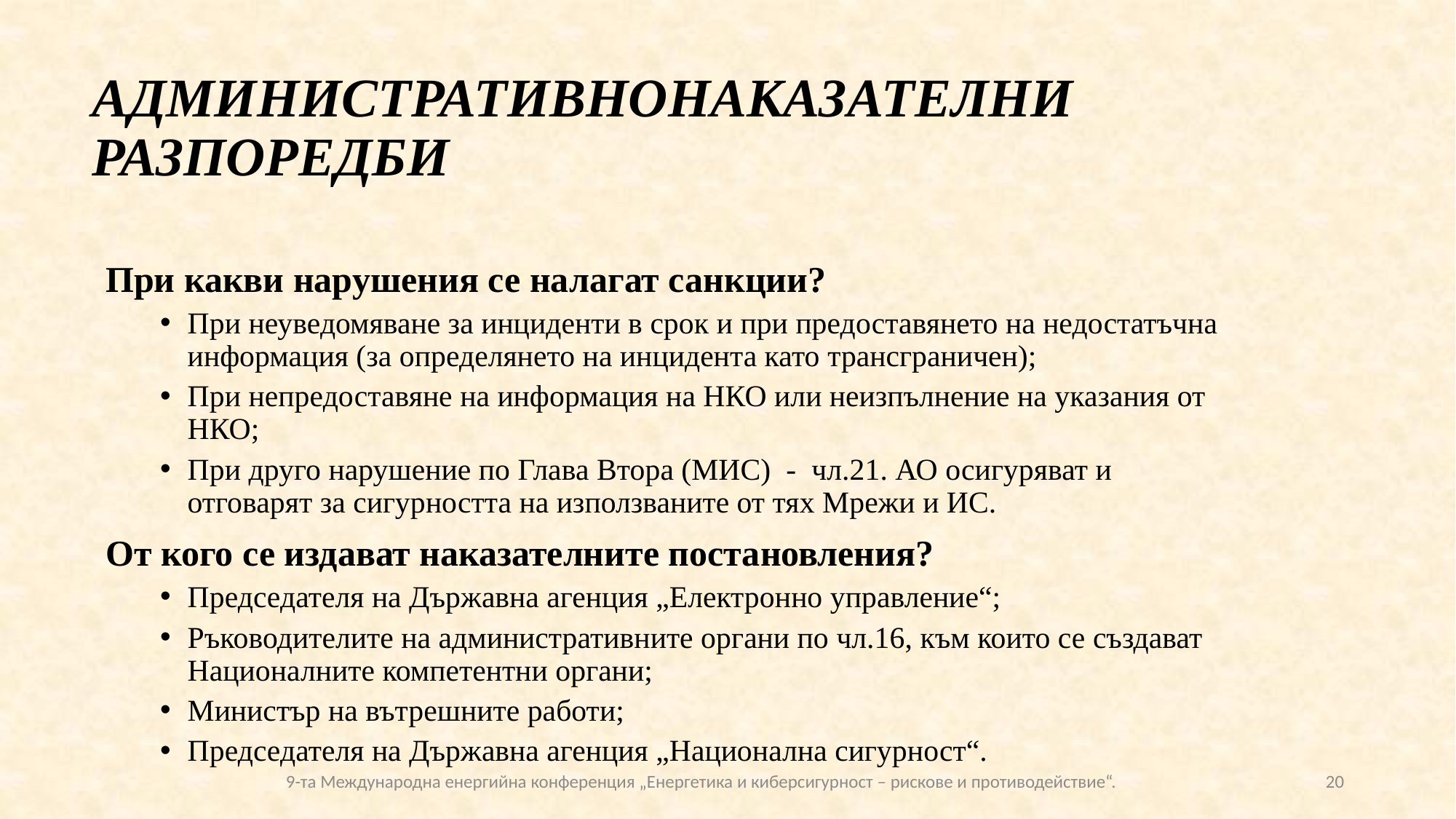

# АДМИНИСТРАТИВНОНАКАЗАТЕЛНИ РАЗПОРЕДБИ
При какви нарушения се налагат санкции?
При неуведомяване за инциденти в срок и при предоставянето на недостатъчна информация (за определянето на инцидента като трансграничен);
При непредоставяне на информация на НКО или неизпълнение на указания от НКО;
При друго нарушение по Глава Втора (МИС)  -  чл.21. АО осигуряват и отговарят за сигурността на използваните от тях Мрежи и ИС.
От кого се издават наказателните постановления?
Председателя на Държавна агенция „Електронно управление“;
Ръководителите на административните органи по чл.16, към които се създават Националните компетентни органи;
Министър на вътрешните работи;
Председателя на Държавна агенция „Национална сигурност“.
9-та Международна енергийна конференция „Eнергетика и киберсигурност – рискове и противодействие“.
20